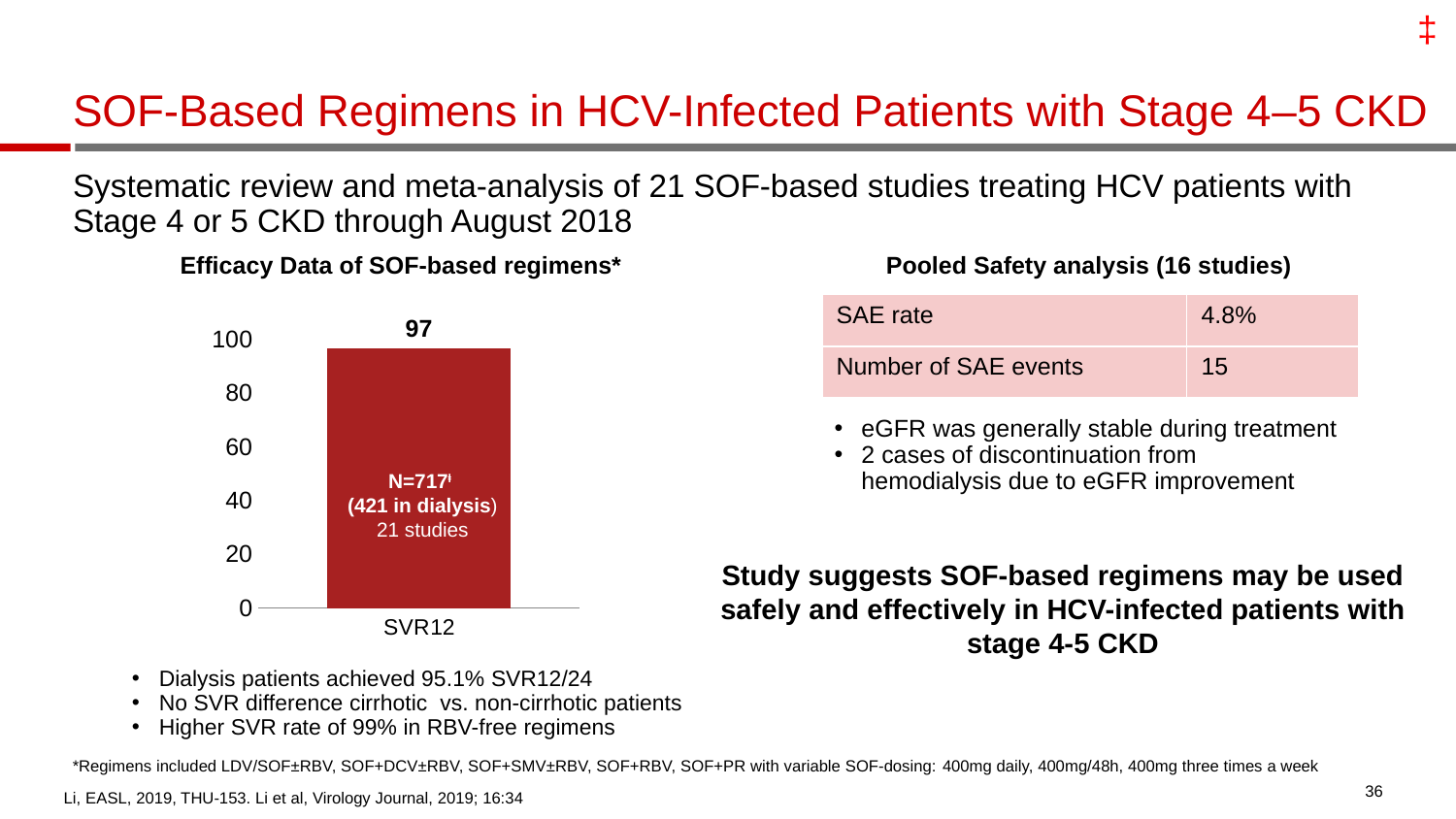

‡
# SOF-Based Regimens in HCV-Infected Patients with Stage 4–5 CKD
Systematic review and meta-analysis of 21 SOF-based studies treating HCV patients with Stage 4 or 5 CKD through August 2018
Efficacy Data of SOF-based regimens*
Pooled Safety analysis (16 studies)

### Chart

| Category | Series 1 |
|---|---|
| SVR12 | 97.0 |
| SAE rate | 4.8% |
| --- | --- |
| Number of SAE events | 15 |
eGFR was generally stable during treatment
2 cases of discontinuation from hemodialysis due to eGFR improvement
N=717ⱡ
(421 in dialysis)
21 studies
Study suggests SOF-based regimens may be used safely and effectively in HCV-infected patients with stage 4-5 CKD
Dialysis patients achieved 95.1% SVR12/24
No SVR difference cirrhotic  vs. non-cirrhotic patients
Higher SVR rate of 99% in RBV-free regimens
*Regimens included LDV/SOF±RBV, SOF+DCV±RBV, SOF+SMV±RBV, SOF+RBV, SOF+PR with variable SOF-dosing: 400mg daily, 400mg/48h, 400mg three times a week

36
Li, EASL, 2019, THU-153. Li et al, Virology Journal, 2019; 16:34